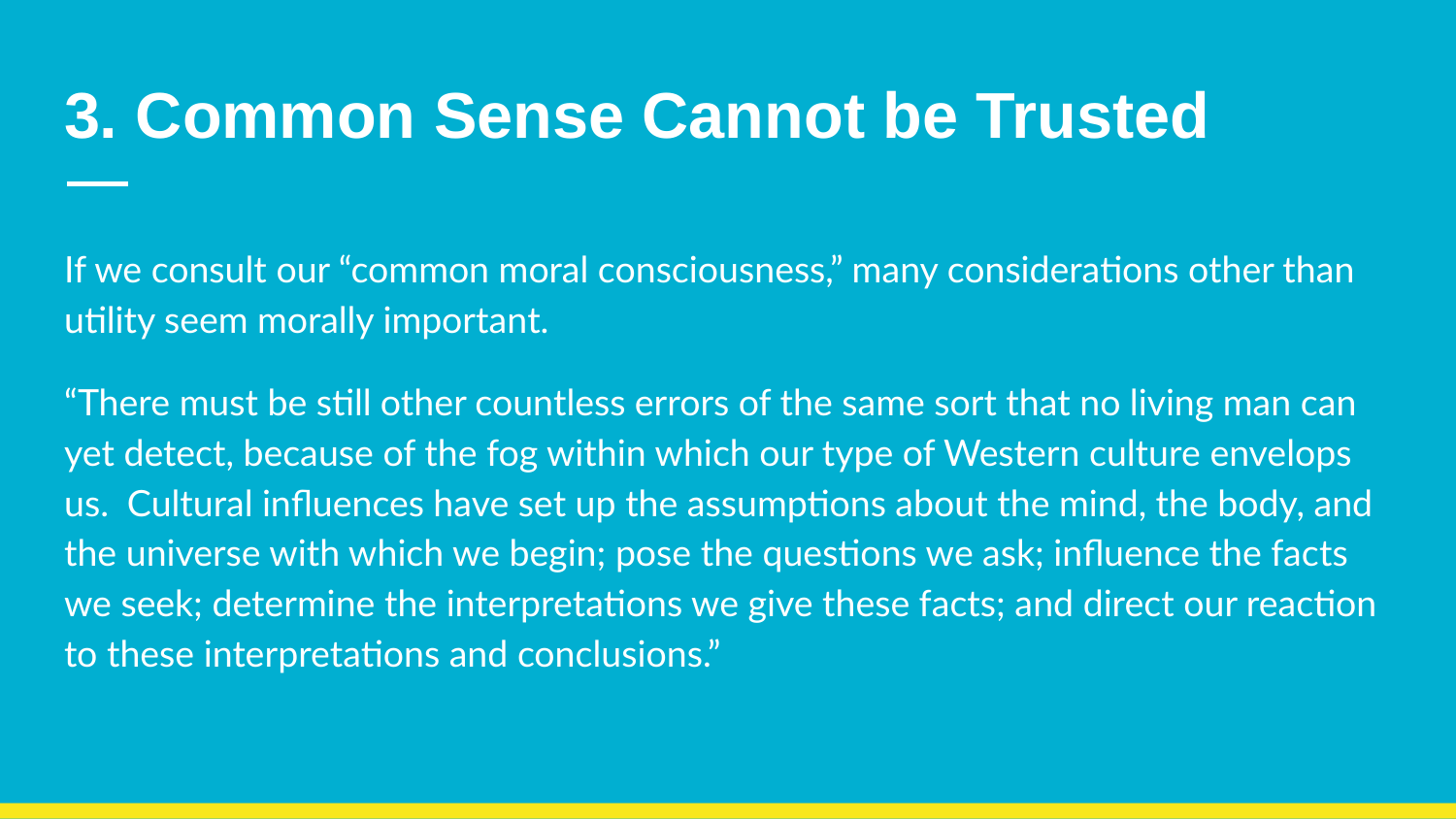

# 3. Common Sense Cannot be Trusted
If we consult our “common moral consciousness,” many considerations other than utility seem morally important.
“There must be still other countless errors of the same sort that no living man can yet detect, because of the fog within which our type of Western culture envelops us.  Cultural influences have set up the assumptions about the mind, the body, and the universe with which we begin; pose the questions we ask; influence the facts we seek; determine the interpretations we give these facts; and direct our reaction to these interpretations and conclusions.”